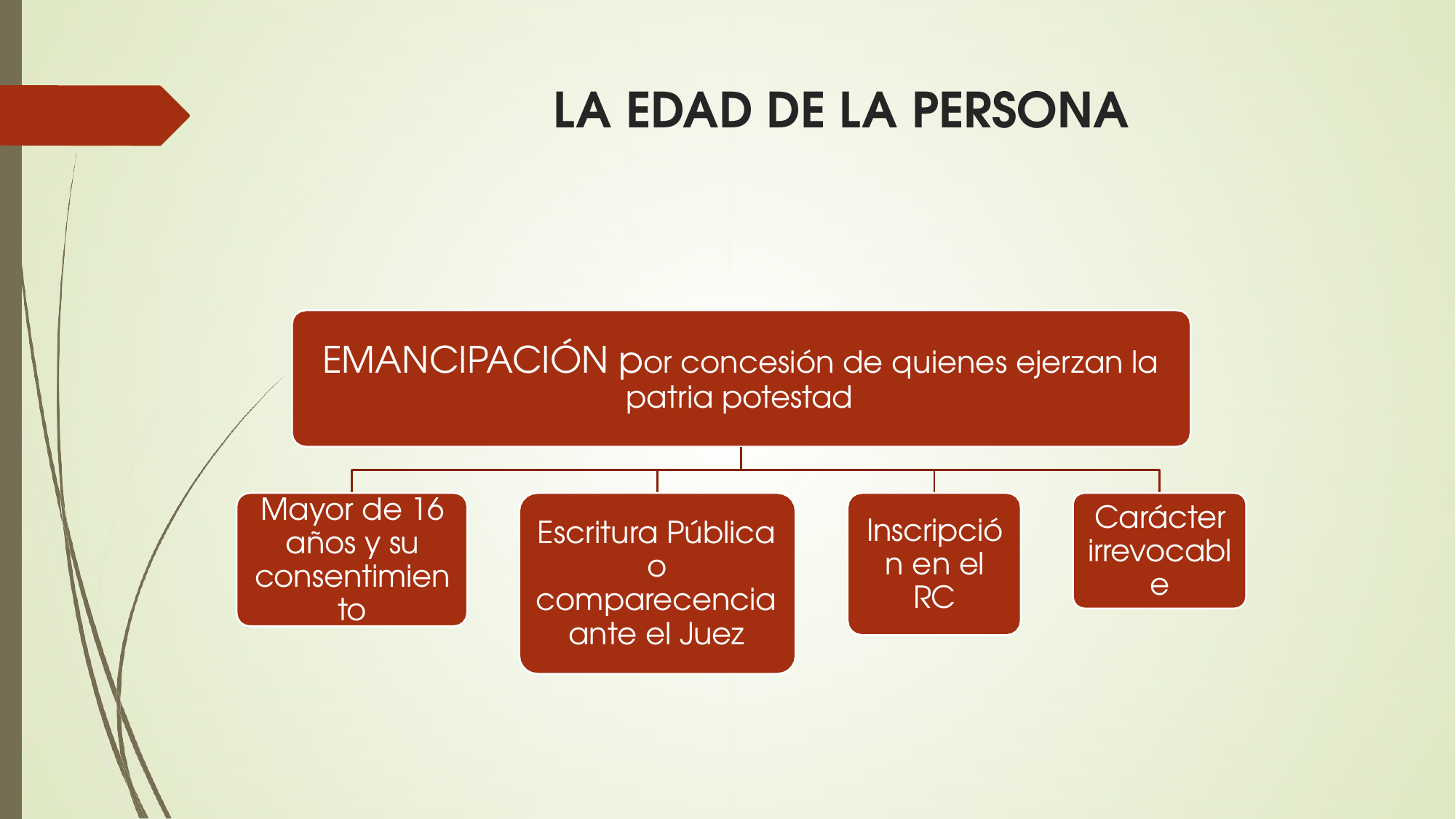

# LA EDAD DE LA PERSONA

EMANCIPACIÓN por concesión de quienes ejerzan la patria potestad

Mayor de 16 años y su consentimien to
Carácter irrevocabl e
Inscripció n en el RC
Escritura Pública
o
comparecencia ante el Juez